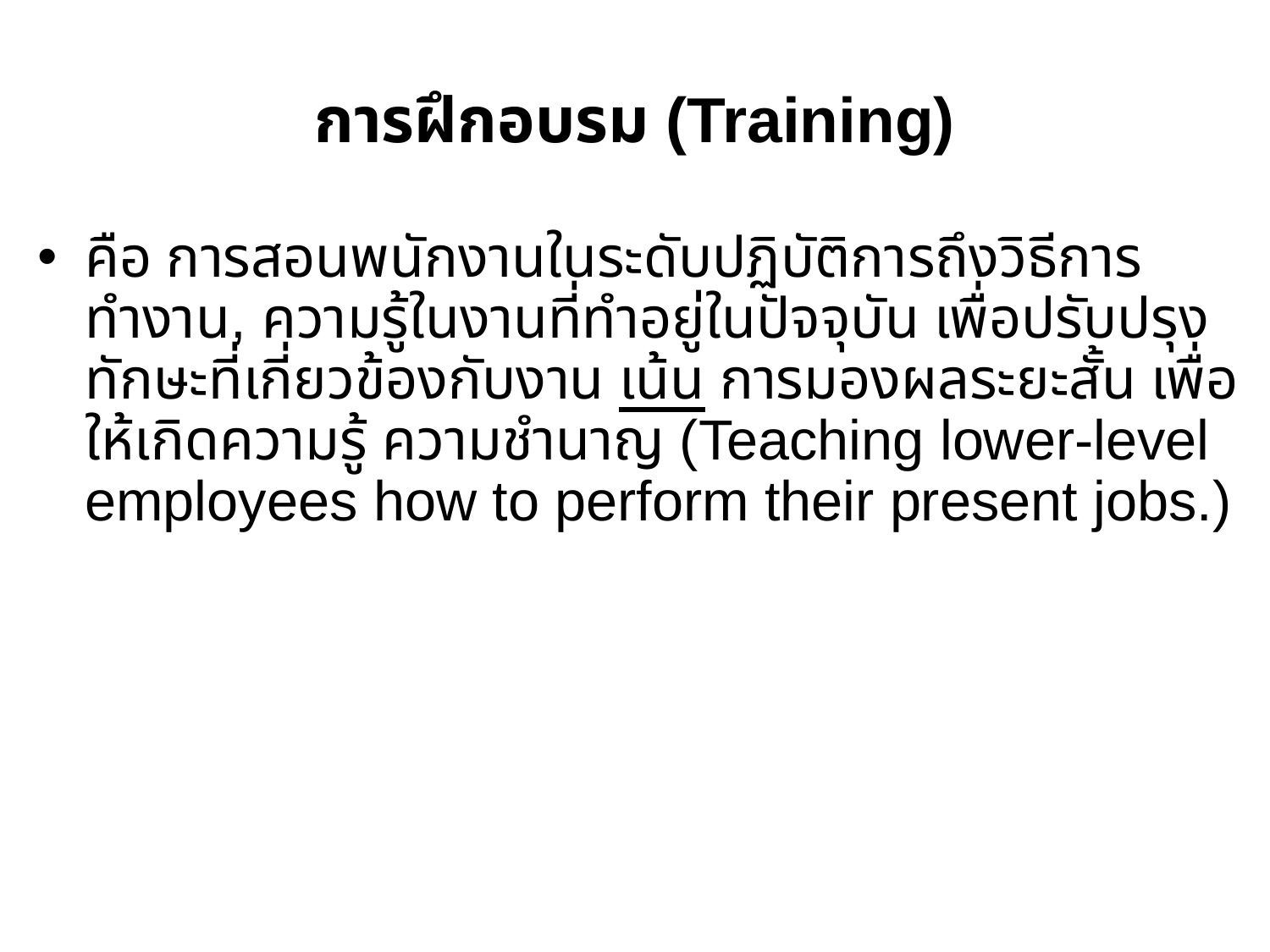

# การฝึกอบรม (Training)
คือ การสอนพนักงานในระดับปฏิบัติการถึงวิธีการทำงาน, ความรู้ในงานที่ทำอยู่ในปัจจุบัน เพื่อปรับปรุงทักษะที่เกี่ยวข้องกับงาน เน้น การมองผลระยะสั้น เพื่อให้เกิดความรู้ ความชำนาญ (Teaching lower-level employees how to perform their present jobs.)